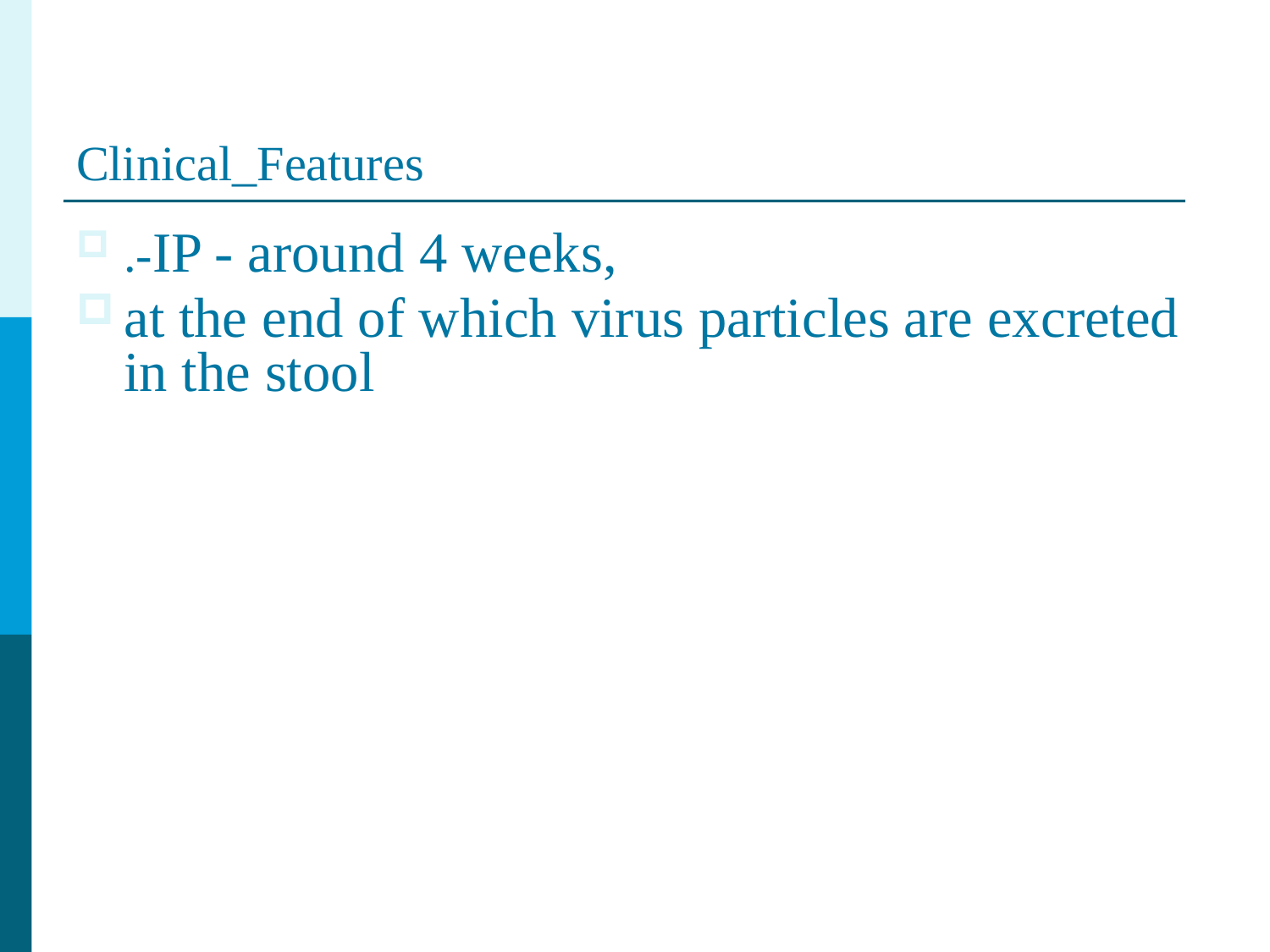

# Clinical_Features
.-IP - around 4 weeks,
at the end of which virus particles are excreted in the stool